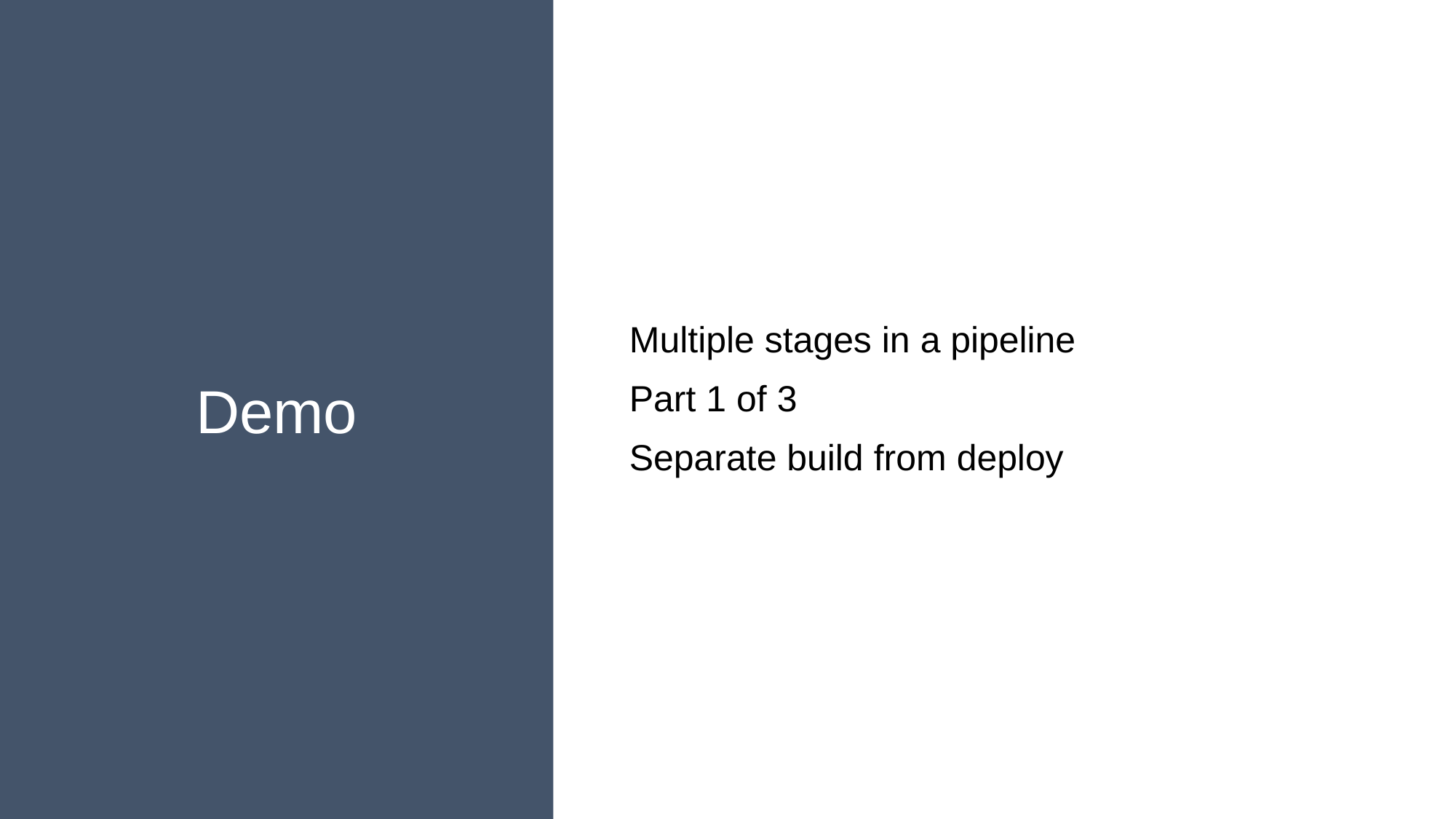

Multiple stages in a pipeline
Part 1 of 3
Separate build from deploy